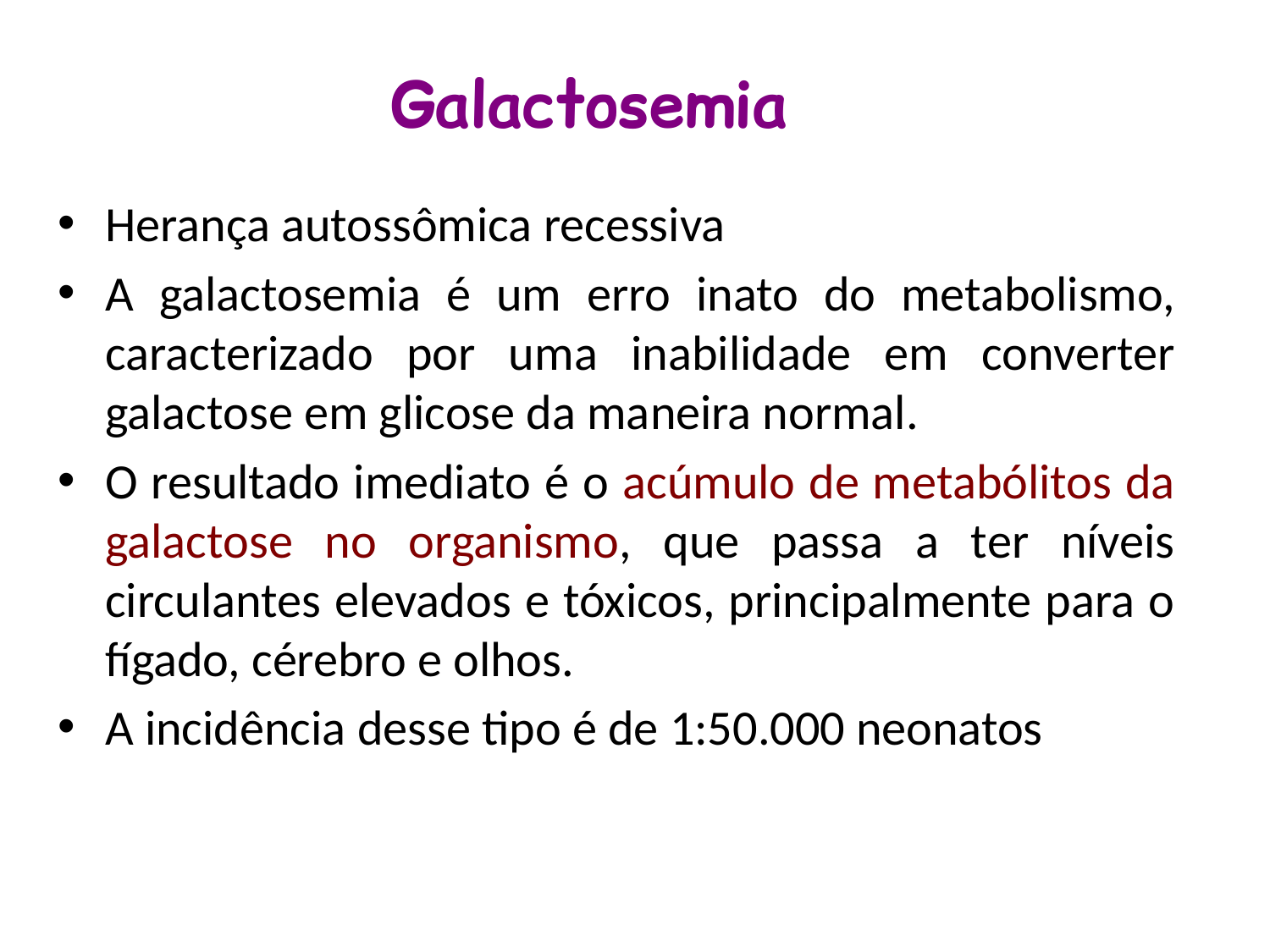

# Galactosemia
Herança autossômica recessiva
A galactosemia é um erro inato do metabolismo, caracterizado por uma inabilidade em converter galactose em glicose da maneira normal.
O resultado imediato é o acúmulo de metabólitos da galactose no organismo, que passa a ter níveis circulantes elevados e tóxicos, principalmente para o fígado, cérebro e olhos.
A incidência desse tipo é de 1:50.000 neonatos